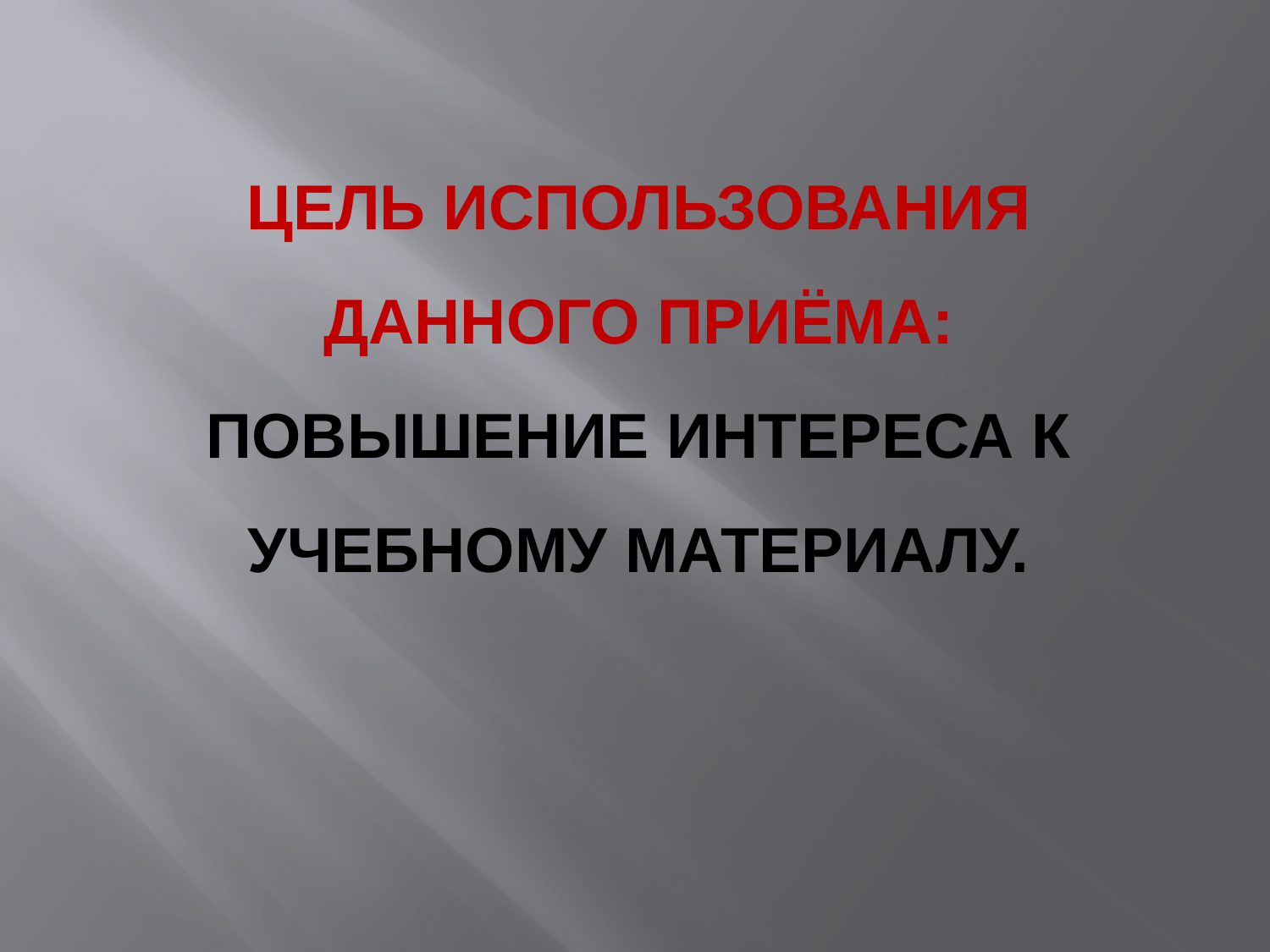

# Цель использования данного приёма: повышение интереса к учебному материалу.